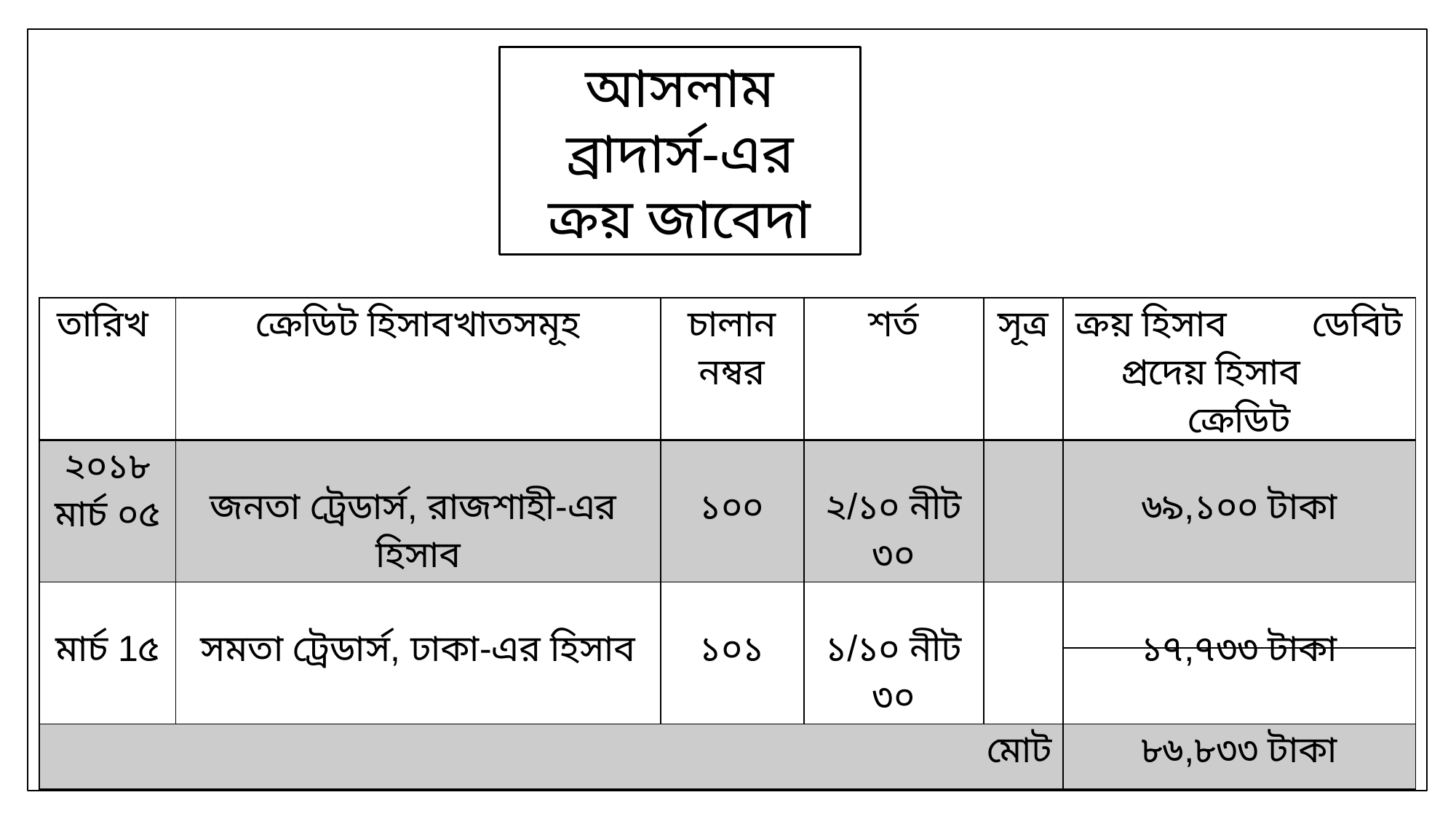

আসলাম ব্রাদার্স-এর
ক্রয় জাবেদা
| তারিখ | ক্রেডিট হিসাবখাতসমূহ | চালান নম্বর | শর্ত | সূত্র | ক্রয় হিসাব ডেবিট প্রদেয় হিসাব ক্রেডিট |
| --- | --- | --- | --- | --- | --- |
| ২০১৮ মার্চ ০৫ | জনতা ট্রেডার্স, রাজশাহী-এর হিসাব | ১০০ | ২/১০ নীট ৩০ |  | ৬৯,১০০ টাকা |
| মার্চ 1৫ | সমতা ট্রেডার্স, ঢাকা-এর হিসাব | ১০১ | ১/১০ নীট ৩০ |  | ১৭,৭৩৩ টাকা |
| মোট |  |  |  |  | ৮৬,৮৩৩ টাকা |